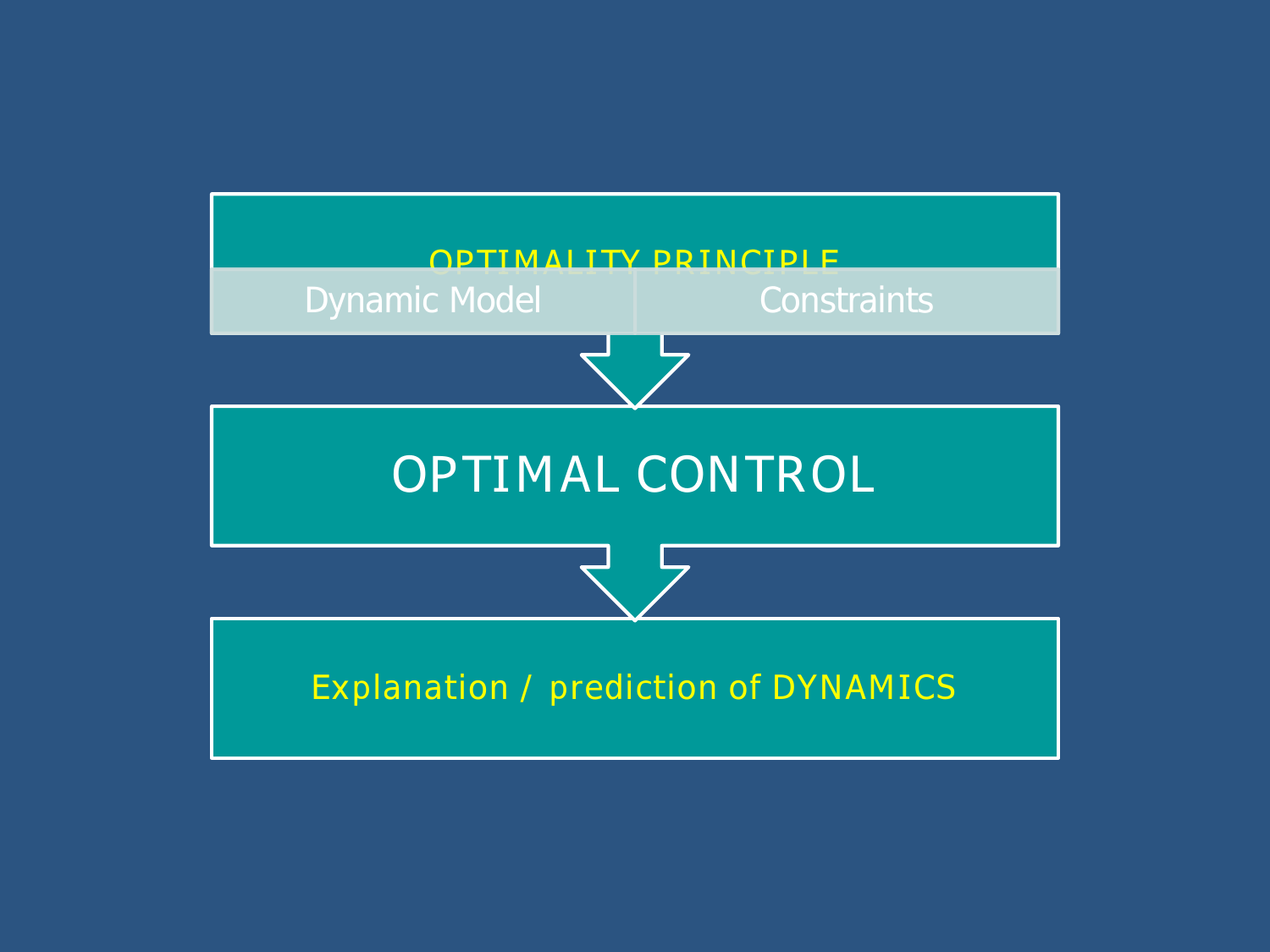

Explanation / prediction of DYNAMICS
OPTIMAL CONTROL
OPTIMALITY PRINCIPLE
Dynamic Model
Constraints